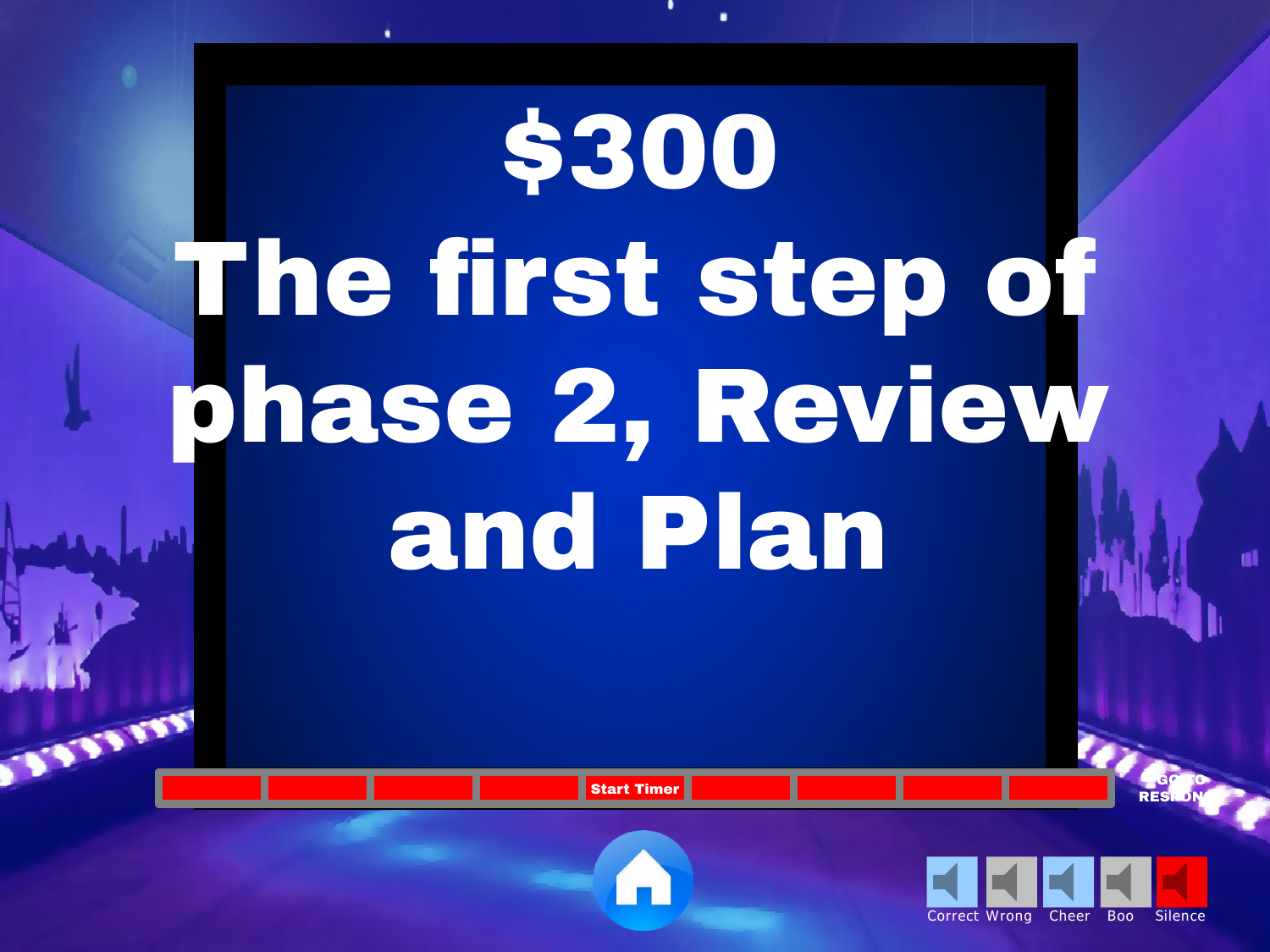

$300
The first step of phase 2, Review and Plan